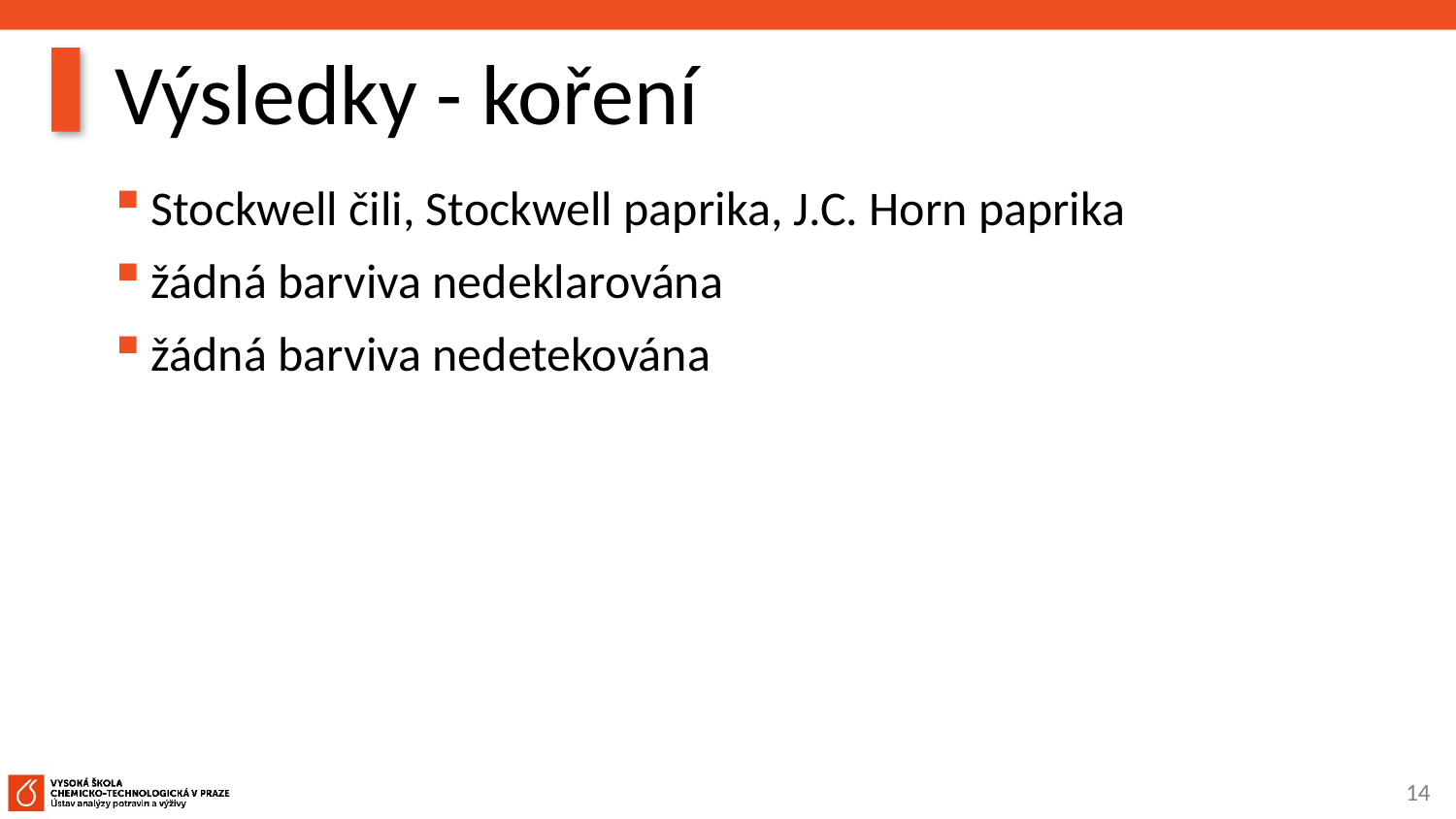

# Výsledky - koření
Stockwell čili, Stockwell paprika, J.C. Horn paprika
žádná barviva nedeklarována
žádná barviva nedetekována